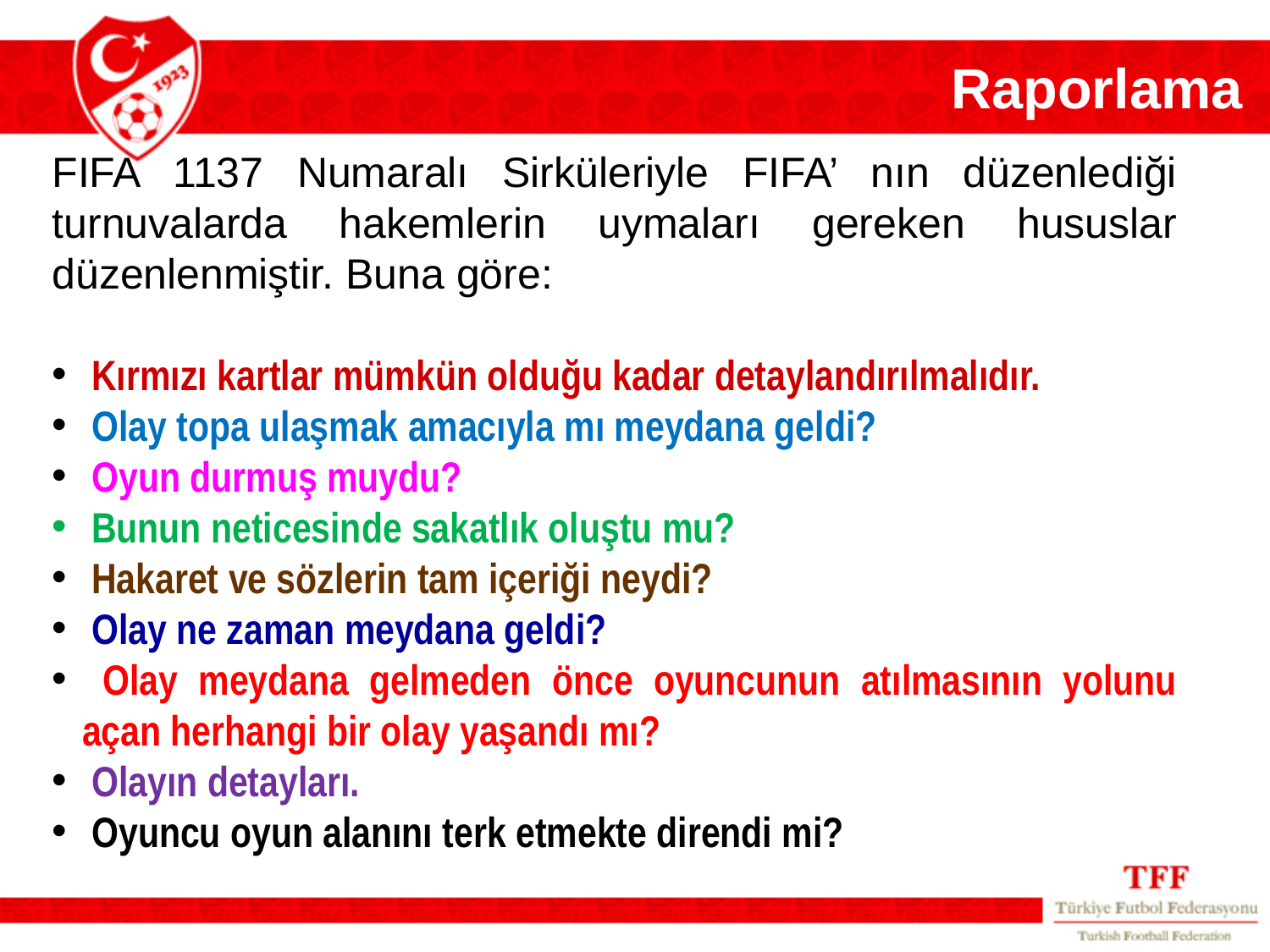

Raporlama
FIFA 1137 Numaralı Sirküleriyle FIFA’ nın düzenlediği turnuvalarda hakemlerin uymaları gereken hususlar düzenlenmiştir. Buna göre:

 Kırmızı kartlar mümkün olduğu kadar detaylandırılmalıdır.
 Olay topa ulaşmak amacıyla mı meydana geldi?
 Oyun durmuş muydu?
 Bunun neticesinde sakatlık oluştu mu?
 Hakaret ve sözlerin tam içeriği neydi?
 Olay ne zaman meydana geldi?
 Olay meydana gelmeden önce oyuncunun atılmasının yolunu açan herhangi bir olay yaşandı mı?
 Olayın detayları.
 Oyuncu oyun alanını terk etmekte direndi mi?